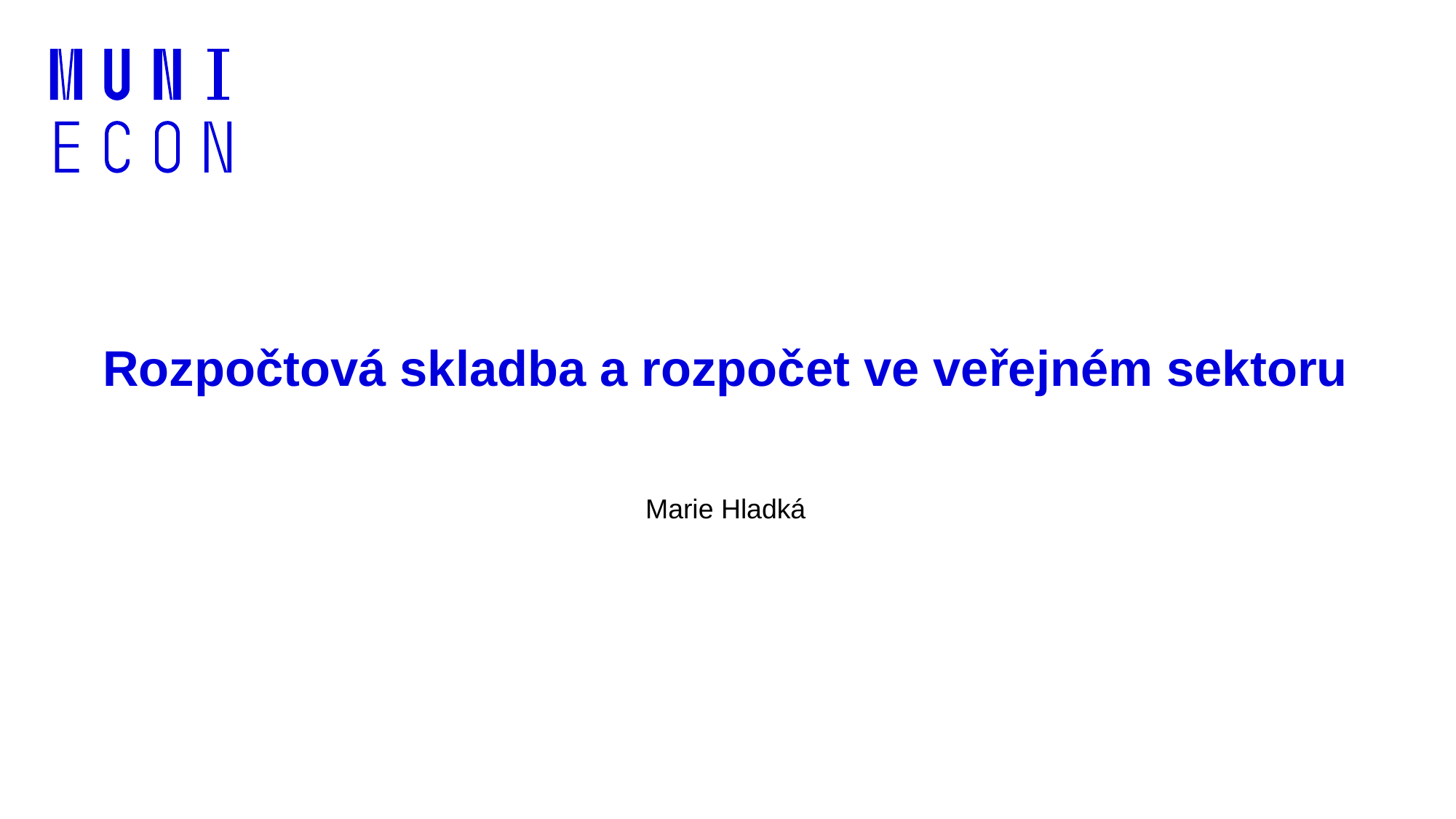

# Rozpočtová skladba a rozpočet ve veřejném sektoru
Marie Hladká